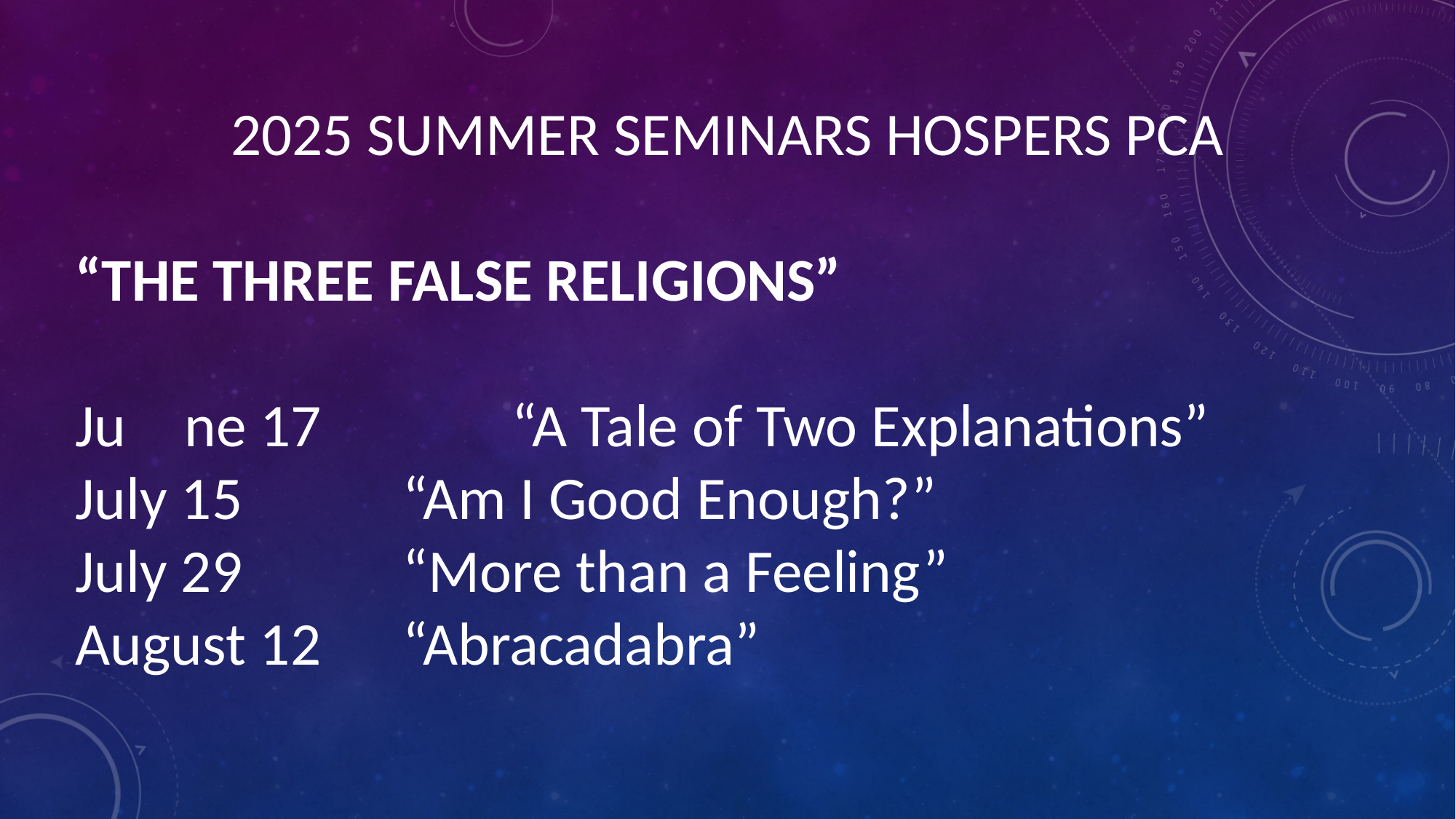

2025 SUMMER SEMINARS HOSPERS PCA

“THE THREE FALSE RELIGIONS”

Ju	ne 17 		“A Tale of Two Explanations”
July 15 		“Am I Good Enough?”
July 29    	“More than a Feeling”
August 12	“Abracadabra”